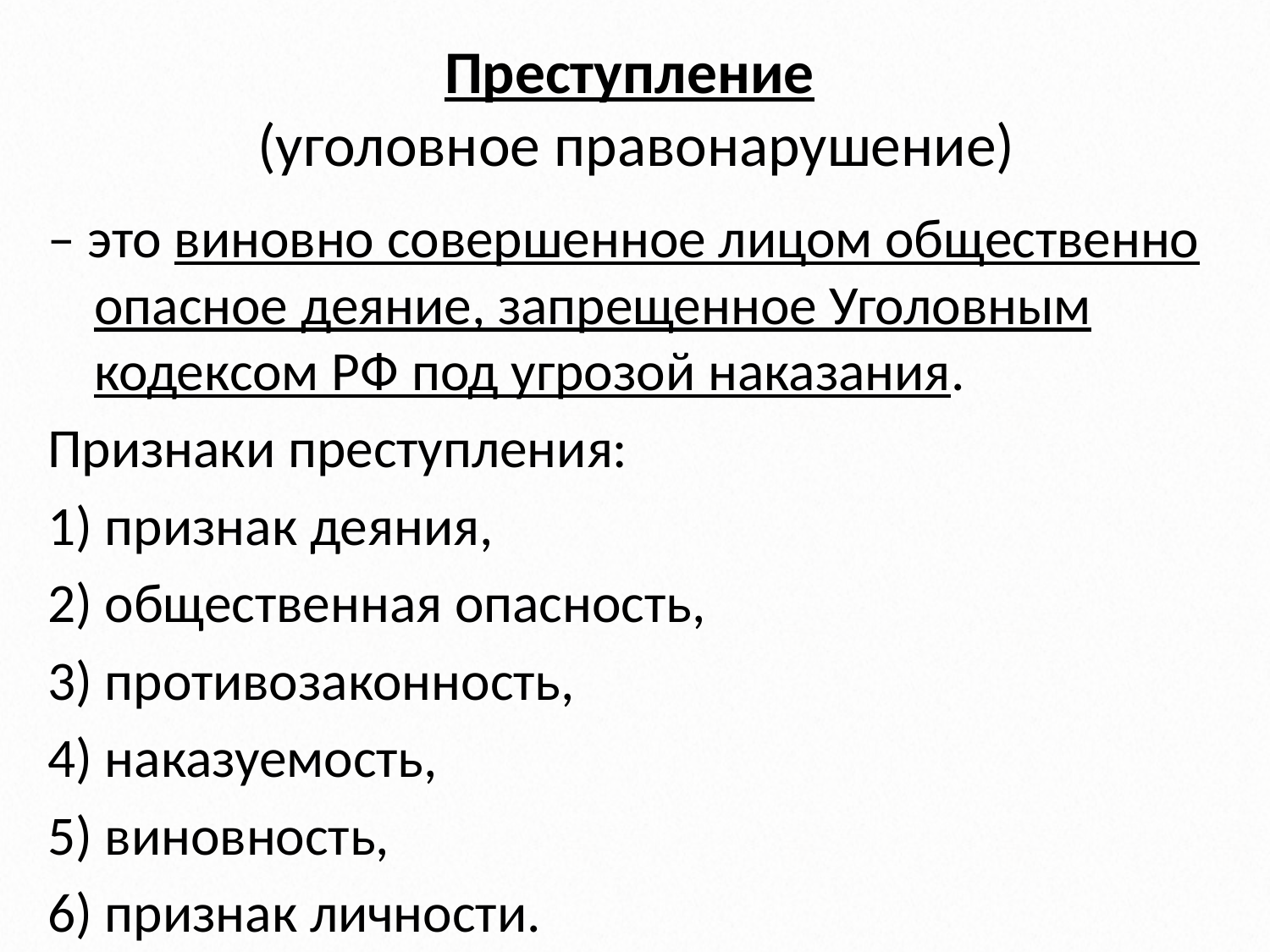

# Преступление (уголовное правонарушение)
– это виновно совершенное лицом общественно опасное деяние, запрещенное Уголовным кодексом РФ под угрозой наказания.
Признаки преступления:
1) признак деяния,
2) общественная опасность,
3) противозаконность,
4) наказуемость,
5) виновность,
6) признак личности.